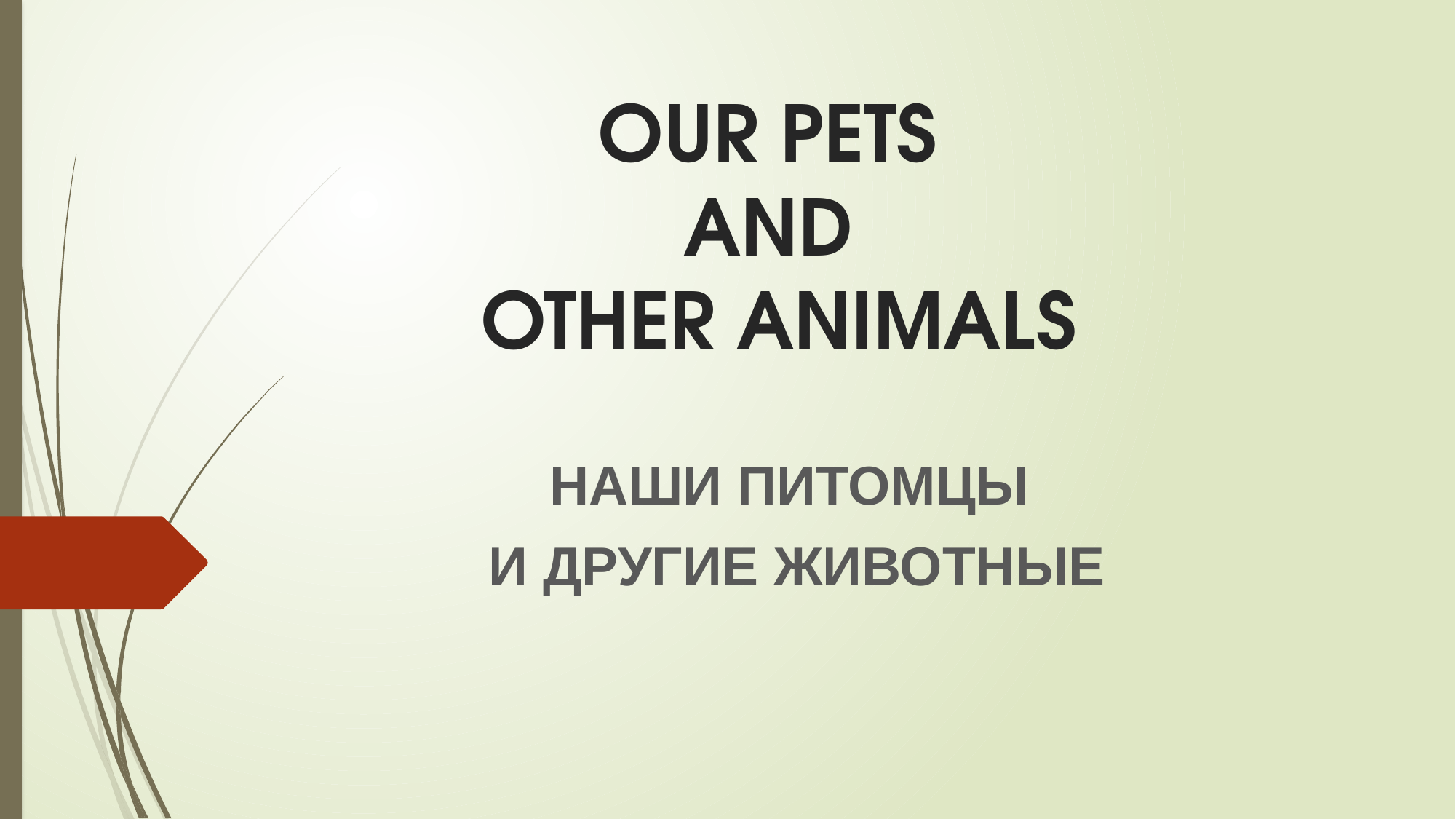

# OUR PETS AND OTHER ANIMALS
НАШИ ПИТОМЦЫ
И ДРУГИЕ ЖИВОТНЫЕ